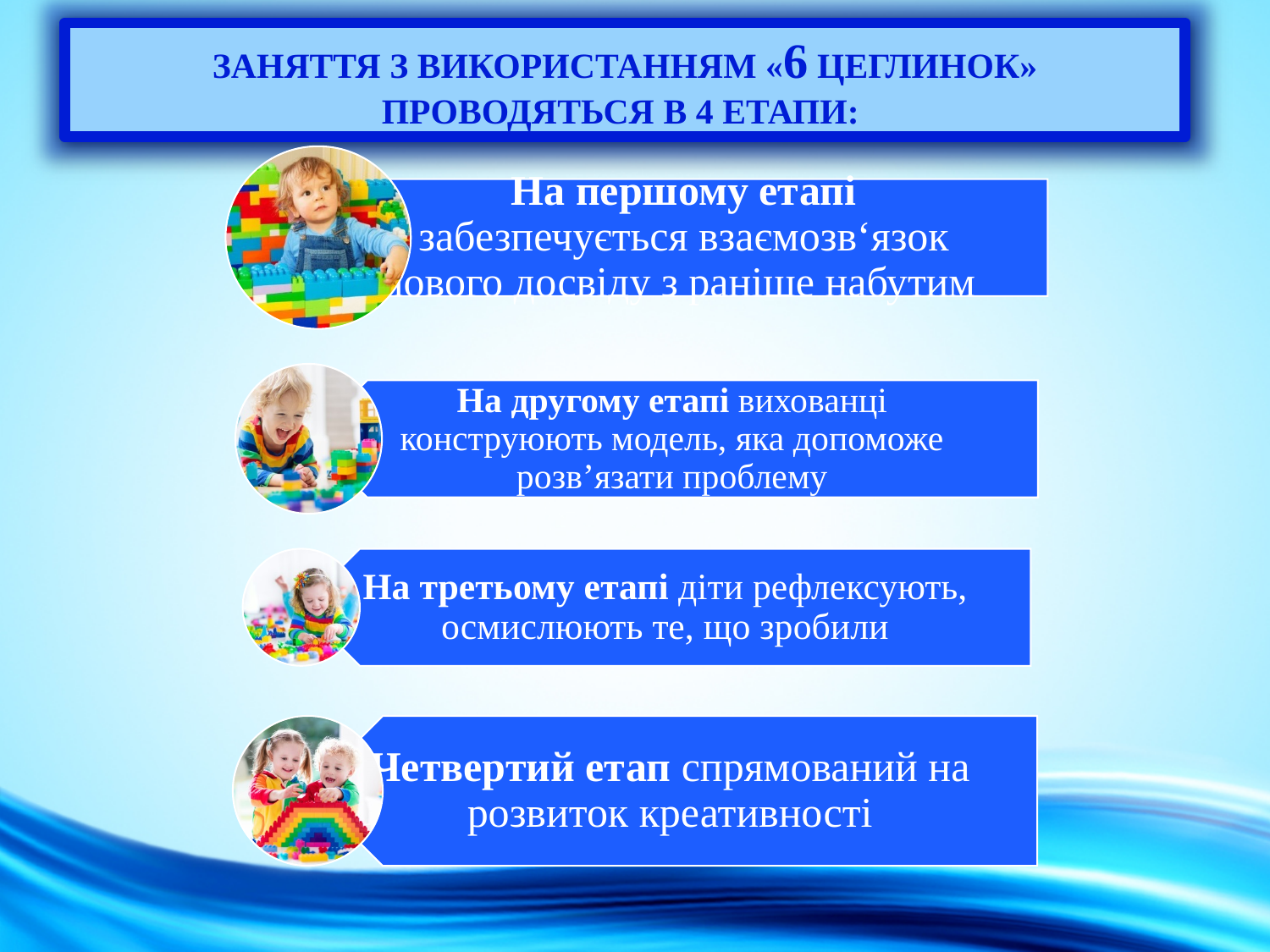

ЗАНЯТТЯ З ВИКОРИСТАННЯМ «6 ЦЕГЛИНОК» ПРОВОДЯТЬСЯ В 4 ЕТАПИ:
На першому етапі забезпечується взаємозв‘язок нового досвіду з раніше набутим
На другому етапі вихованці конструюють модель, яка допоможе розв’язати проблему
На третьому етапі діти рефлексують, осмислюють те, що зробили
Четвертий етап спрямований на розвиток креативності